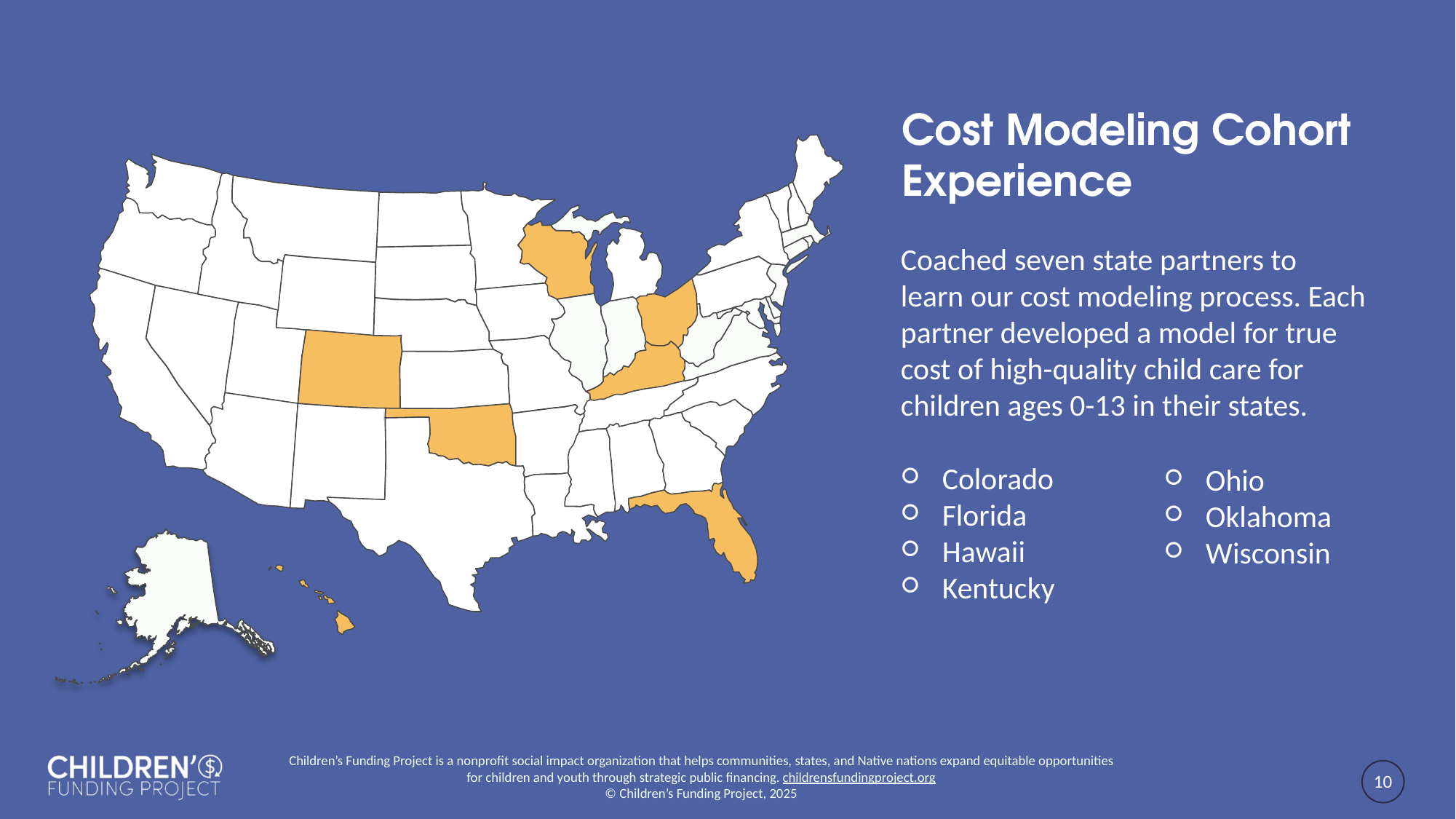

Cost Modeling Cohort Experience

Coached seven state partners to learn our cost modeling process. Each partner developed a model for true cost of high-quality child care for children ages 0-13 in their states.

Colorado
Florida
Hawaii
Kentucky
Ohio
Oklahoma
Wisconsin

Children’s Funding Project is a nonprofit social impact organization that helps communities, states, and Native nations expand equitable opportunities for children and youth through strategic public financing. childrensfundingproject.org
© Children’s Funding Project, 2025
10